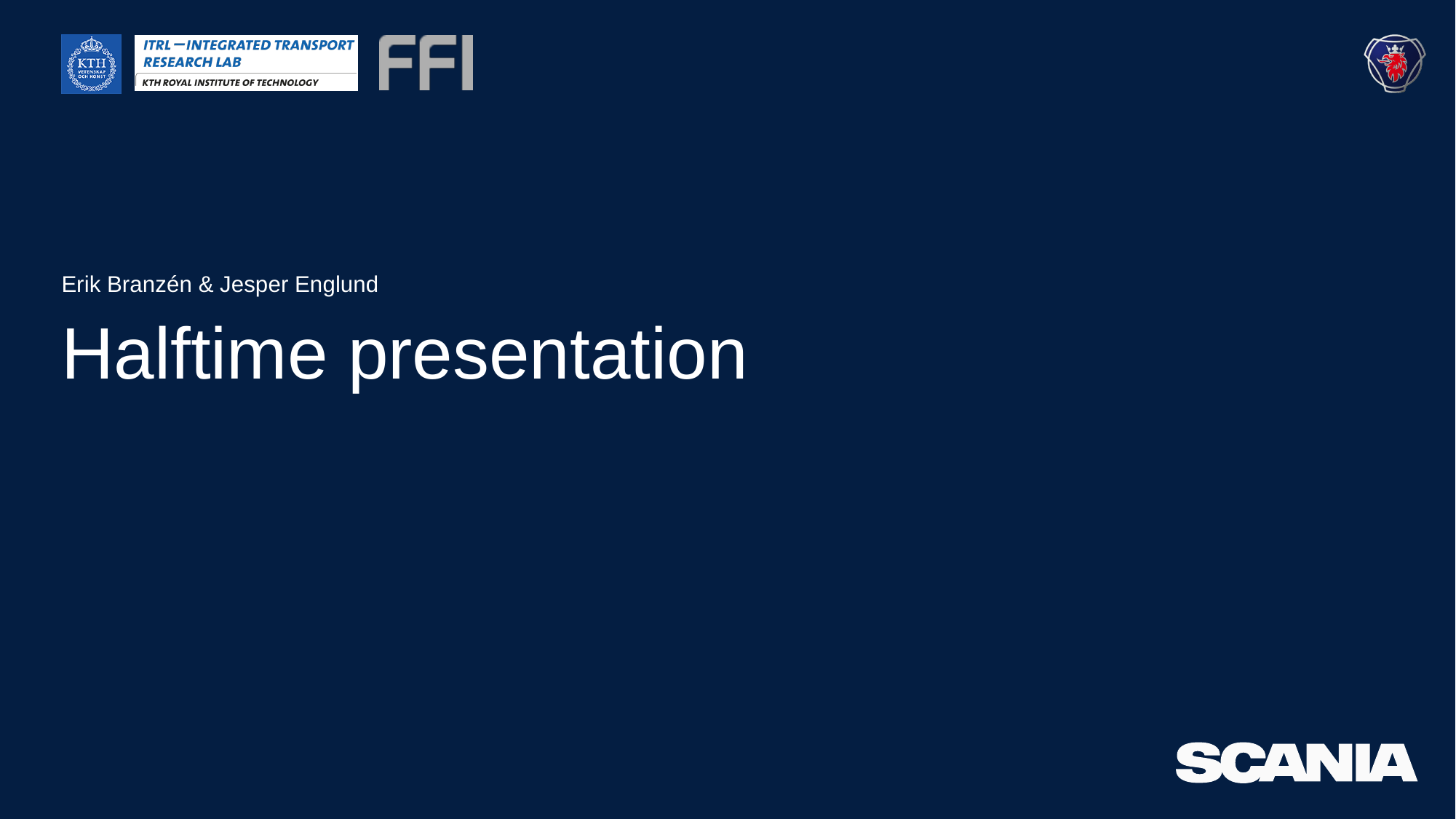

Erik Branzén & Jesper Englund
# Halftime presentation